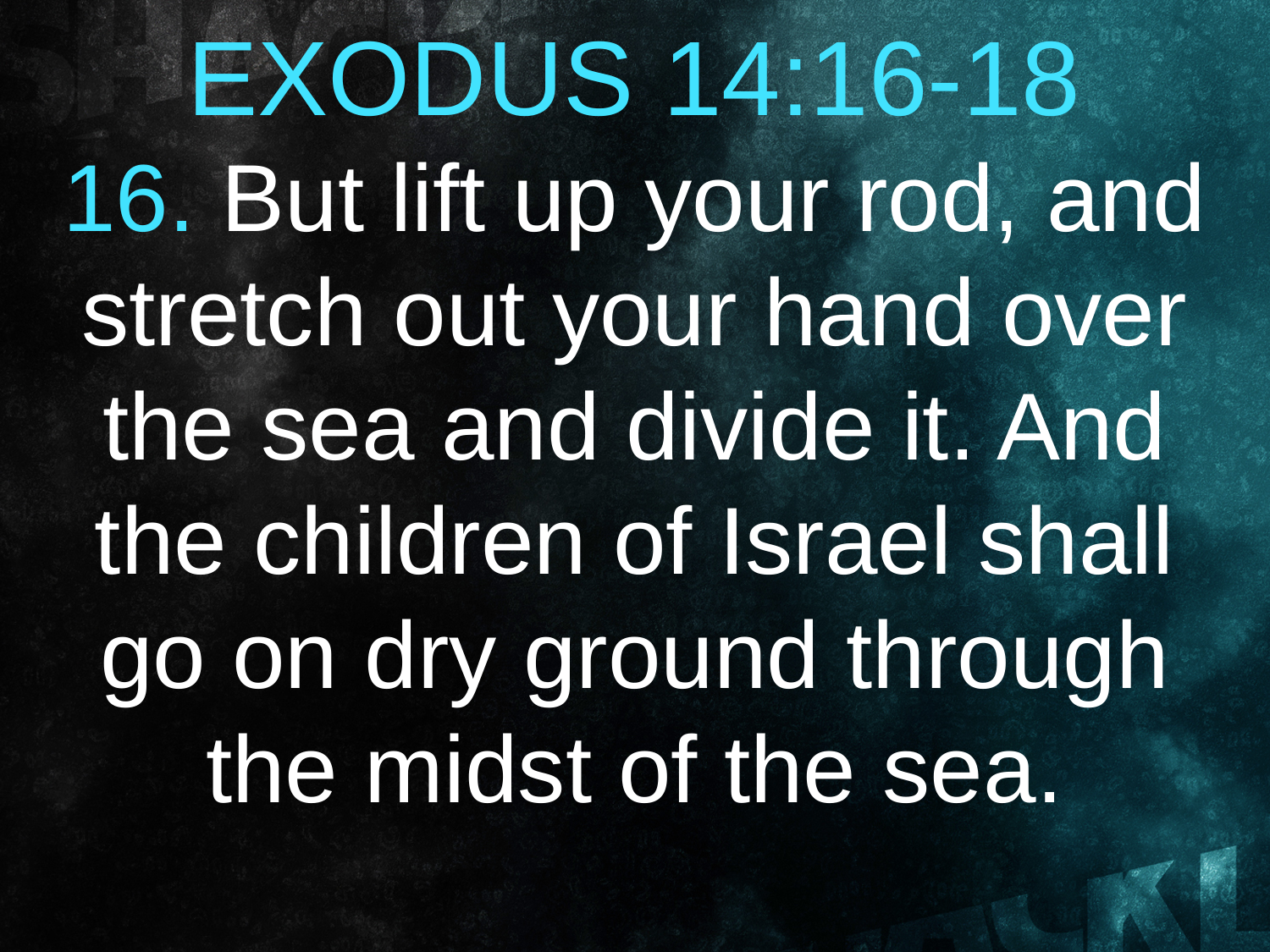

EXODUS 14:16-18
16. But lift up your rod, and stretch out your hand over the sea and divide it. And the children of Israel shall go on dry ground through the midst of the sea.